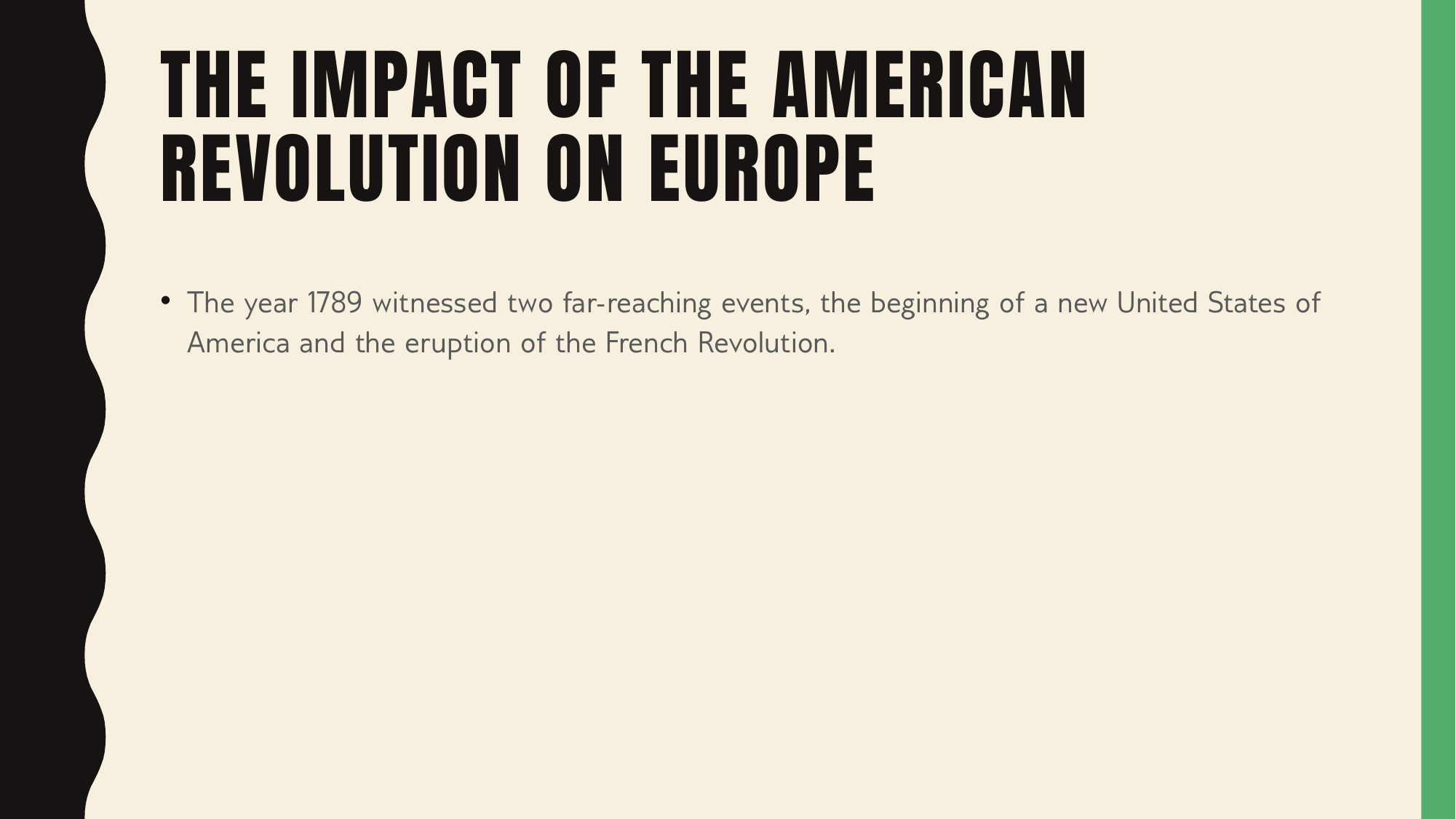

# The impact of the American revolution on Europe
The year 1789 witnessed two far-reaching events, the beginning of a new United States of America and the eruption of the French Revolution.